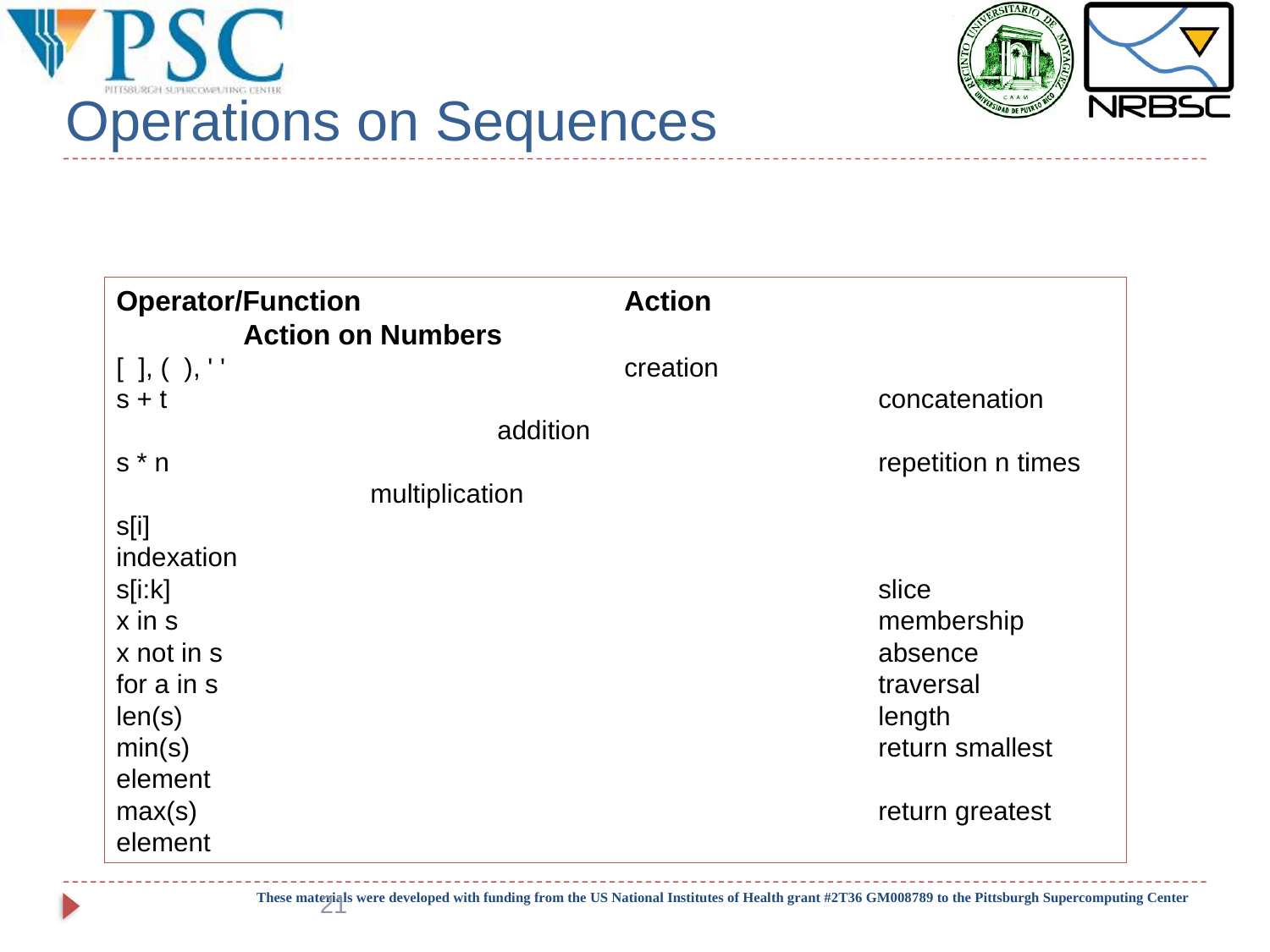

# Operations on Sequences
Operator/Function 			Action 				Action on Numbers
[  ], (  ), ' '				creation
s + t 						concatenation 			addition
s * n 						repetition n times 		multiplication
s[i] 							indexation
s[i:k] 						slice
x in s 						membership
x not in s						absence
for a in s 						traversal
len(s) 						length
min(s) 						return smallest element
max(s) 						return greatest element
21
These materials were developed with funding from the US National Institutes of Health grant #2T36 GM008789 to the Pittsburgh Supercomputing Center